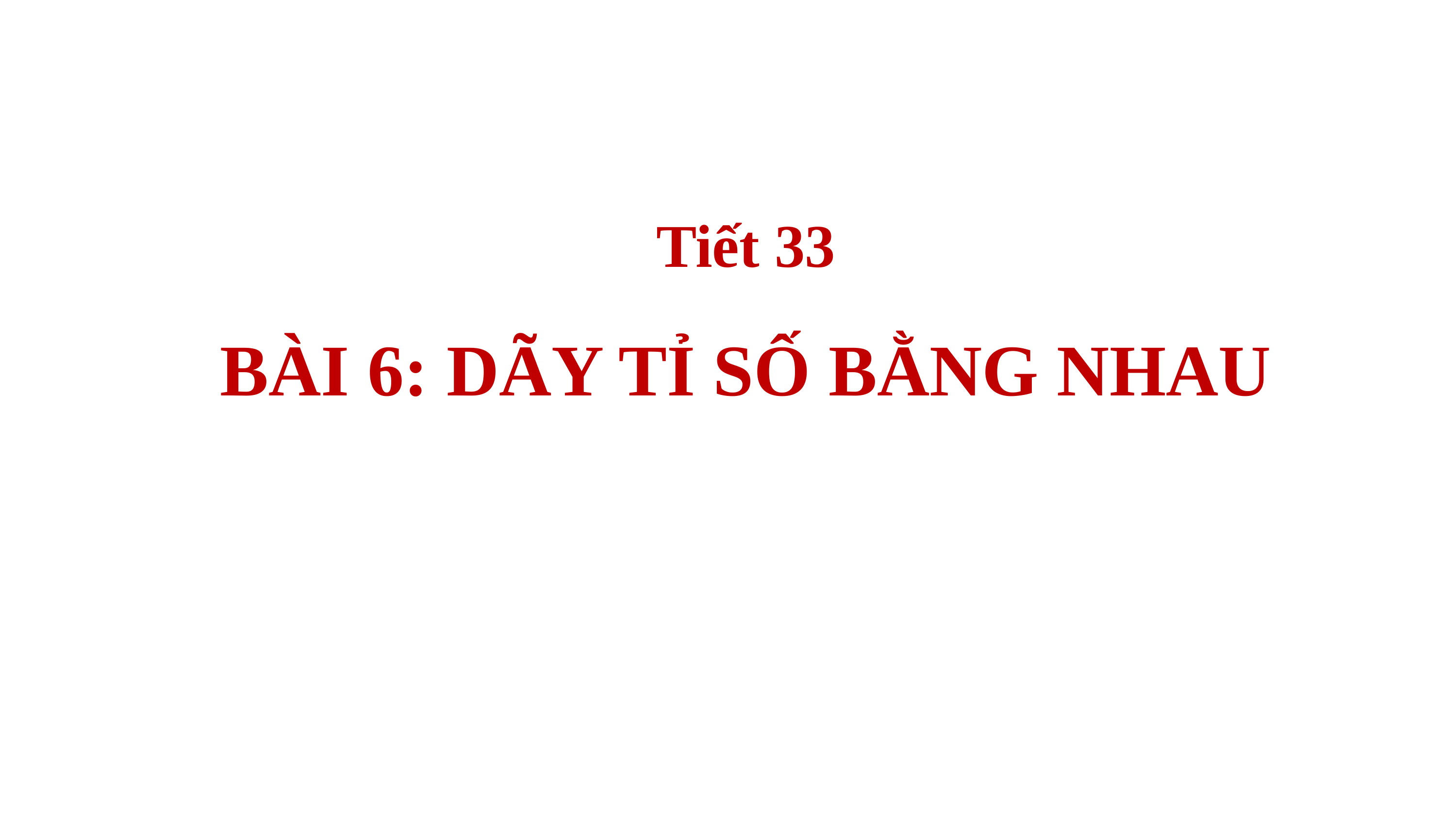

Tiết 33
BÀI 6: DÃY TỈ SỐ BẰNG NHAU